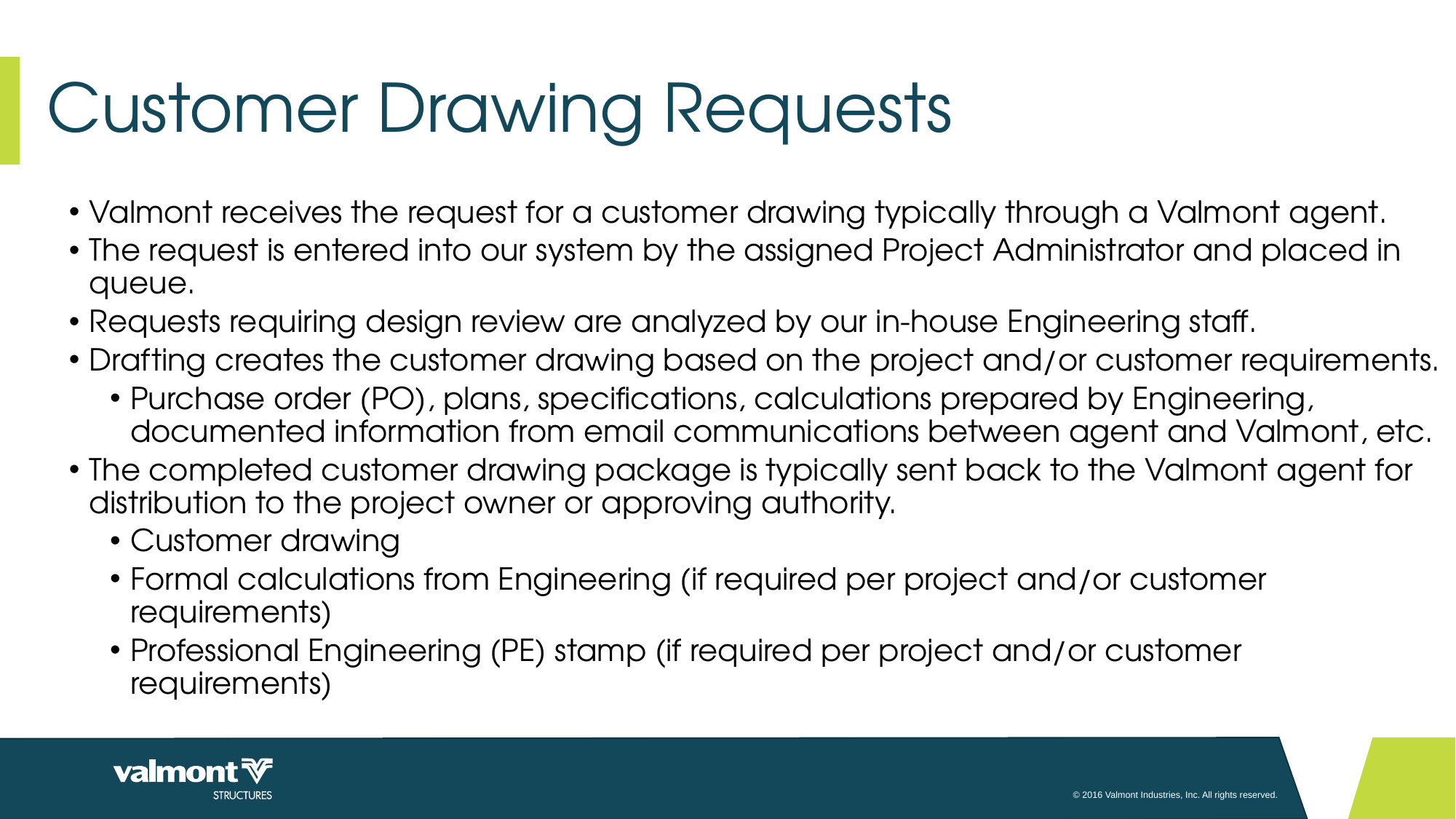

# Customer Drawing Requests
Valmont receives the request for a customer drawing typically through a Valmont agent.
The request is entered into our system by the assigned Project Administrator and placed in queue.
Requests requiring design review are analyzed by our in-house Engineering staff.
Drafting creates the customer drawing based on the project and/or customer requirements.
Purchase order (PO), plans, specifications, calculations prepared by Engineering, documented information from email communications between agent and Valmont, etc.
The completed customer drawing package is typically sent back to the Valmont agent for distribution to the project owner or approving authority.
Customer drawing
Formal calculations from Engineering (if required per project and/or customer requirements)
Professional Engineering (PE) stamp (if required per project and/or customer requirements)